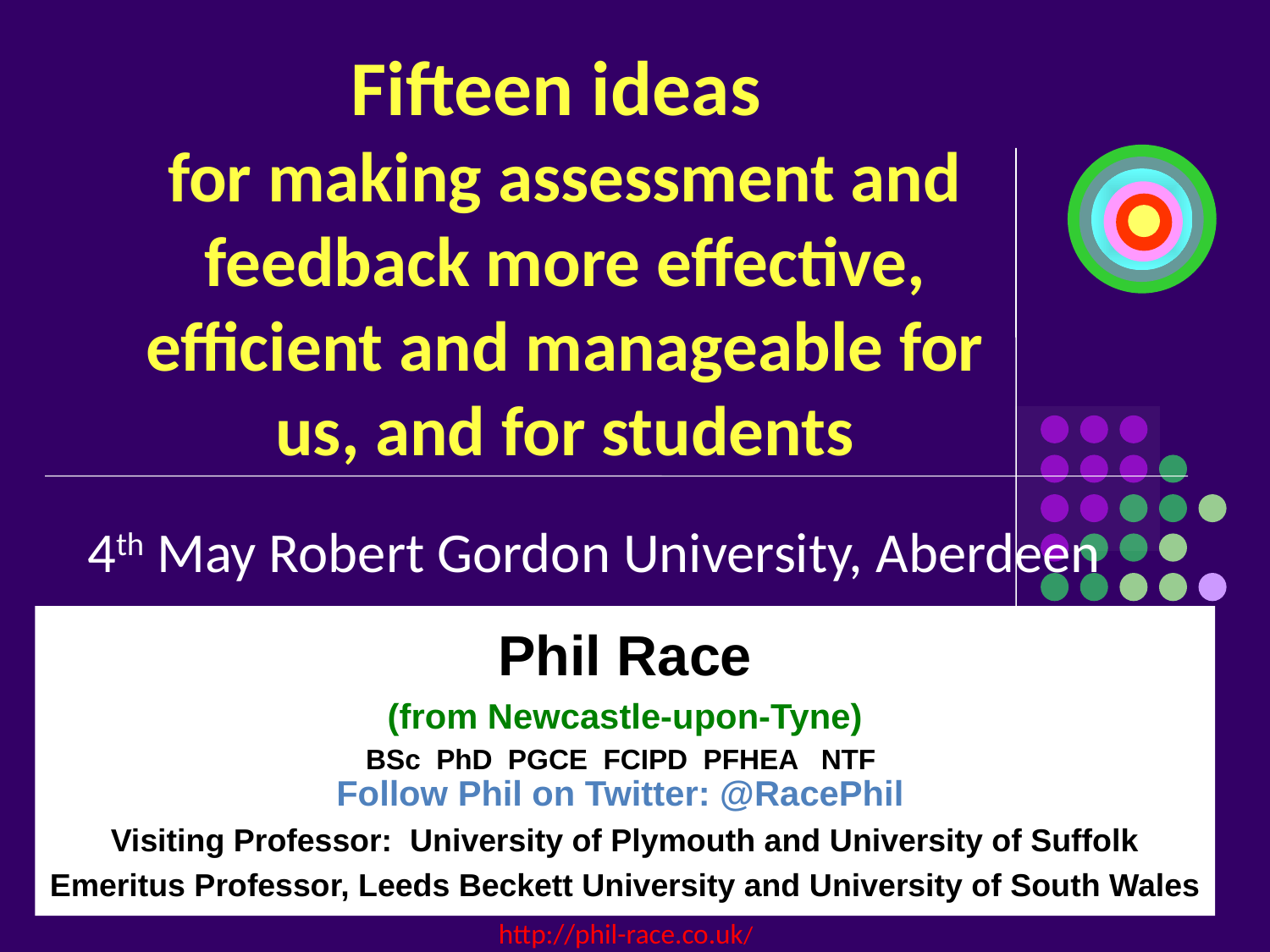

# Fifteen ideas for making assessment and feedback more effective, efficient and manageable for us, and for students

4th May Robert Gordon University, Aberdeen
Phil Race
(from Newcastle-upon-Tyne)
BSc  PhD  PGCE  FCIPD  PFHEA   NTF
Follow Phil on Twitter: @RacePhil
Visiting Professor:  University of Plymouth and University of Suffolk
Emeritus Professor, Leeds Beckett University and University of South Wales